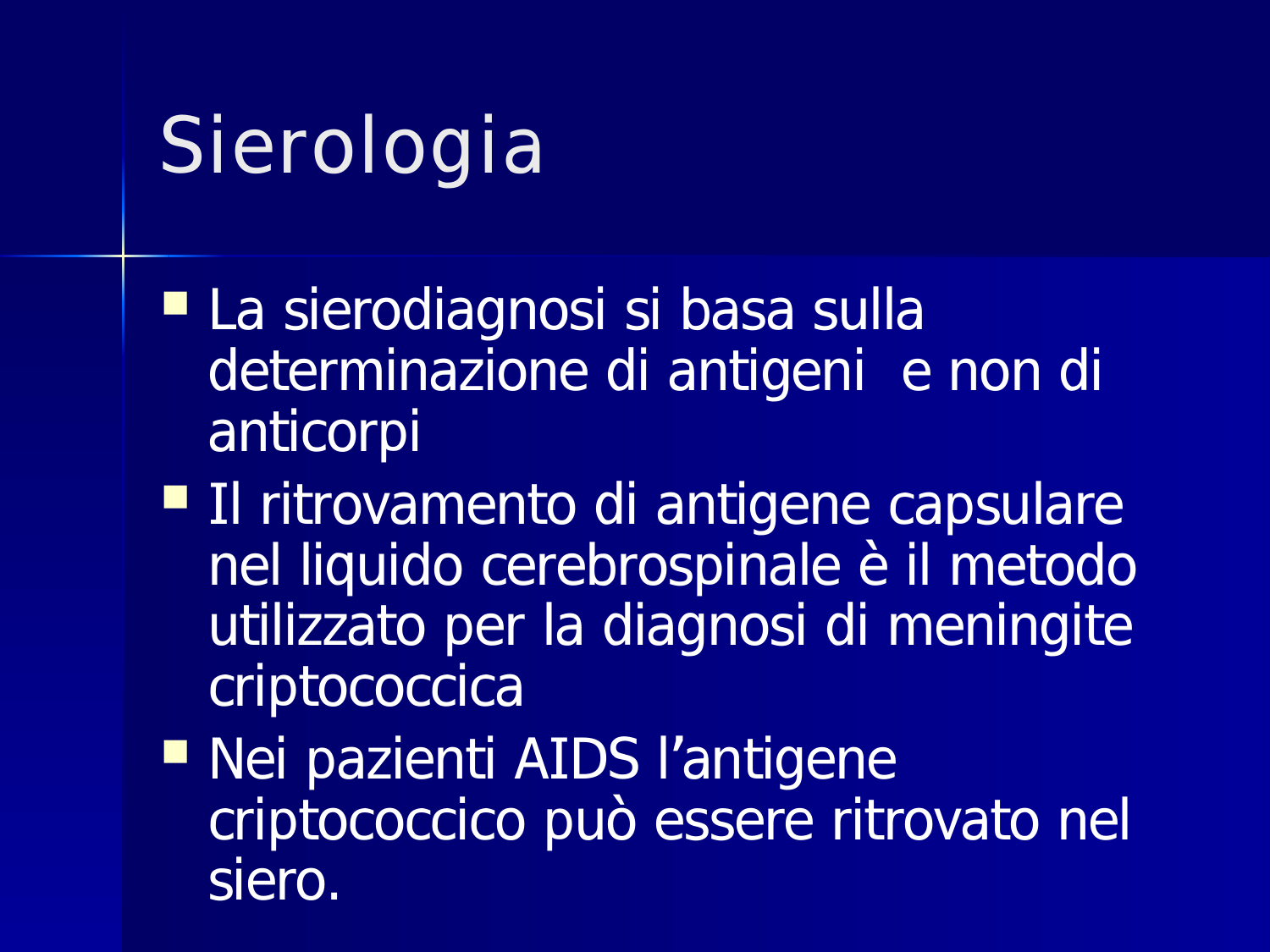

# Sierologia
La sierodiagnosi si basa sulla determinazione di antigeni  e non di anticorpi
Il ritrovamento di antigene capsulare nel liquido cerebrospinale è il metodo utilizzato per la diagnosi di meningite criptococcica
Nei pazienti AIDS l’antigene criptococcico può essere ritrovato nel siero.